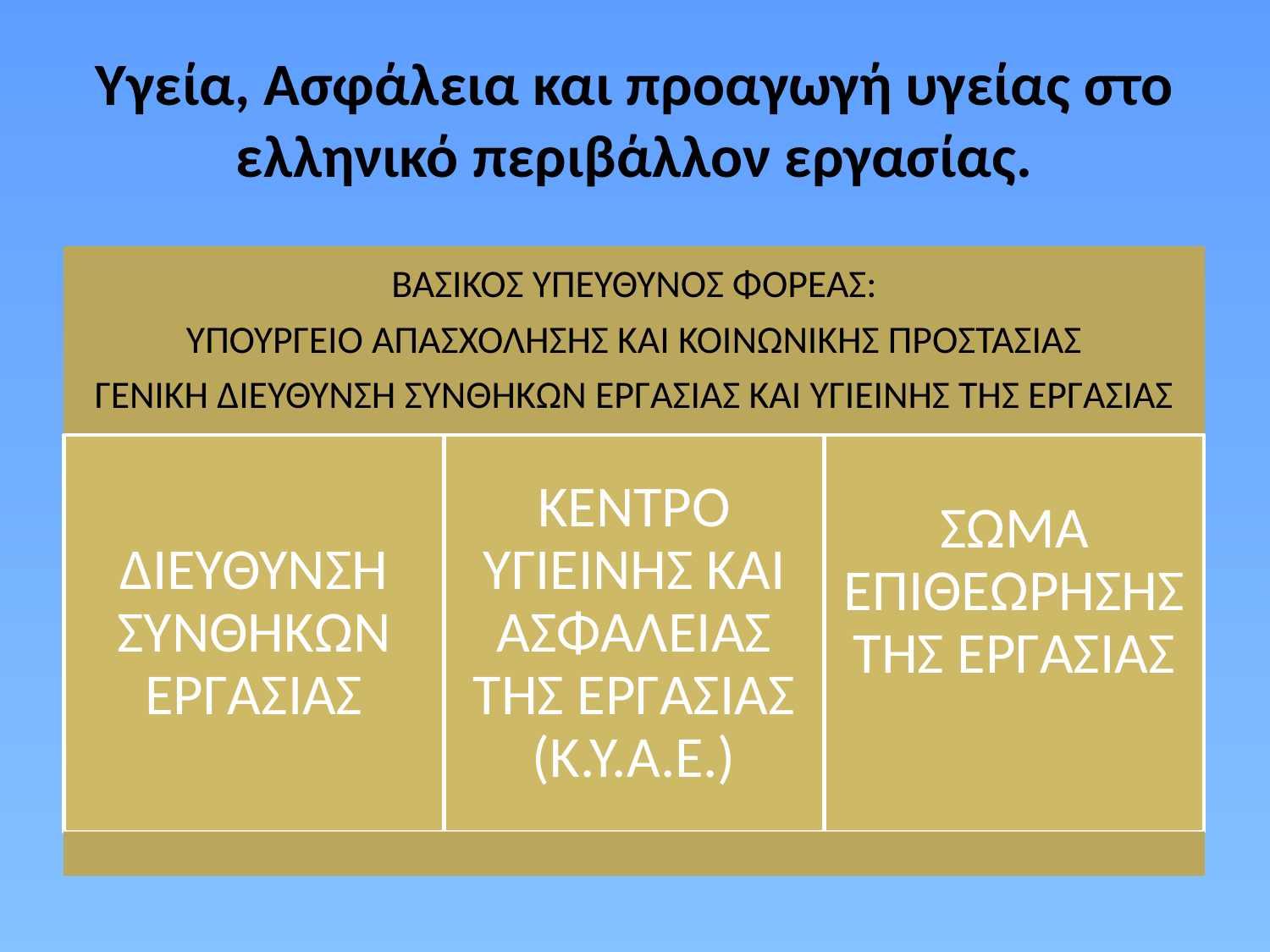

# Υγεία, Ασφάλεια και προαγωγή υγείας στο ελληνικό περιβάλλον εργασίας.
ΒΑΣΙΚΟΣ ΥΠΕΥΘΥΝΟΣ ΦΟΡΕΑΣ:
ΥΠΟΥΡΓΕΙΟ ΑΠΑΣΧΟΛΗΣΗΣ ΚΑΙ ΚΟΙΝΩΝΙΚΗΣ ΠΡΟΣΤΑΣΙΑΣ
ΓΕΝΙΚΗ ΔΙΕΥΘΥΝΣΗ ΣΥΝΘΗΚΩΝ ΕΡΓΑΣΙΑΣ ΚΑΙ ΥΓΙΕΙΝΗΣ ΤΗΣ ΕΡΓΑΣΙΑΣ
ΔΙΕΥΘΥΝΣΗ ΣΥΝΘΗΚΩΝ ΕΡΓΑΣΙΑΣ
ΚΕΝΤΡΟ ΥΓΙΕΙΝΗΣ ΚΑΙ ΑΣΦΑΛΕΙΑΣ ΤΗΣ ΕΡΓΑΣΙΑΣ (Κ.Υ.Α.Ε.)
ΣΩΜΑ ΕΠΙΘΕΩΡΗΣΗΣ ΤΗΣ ΕΡΓΑΣΙΑΣ